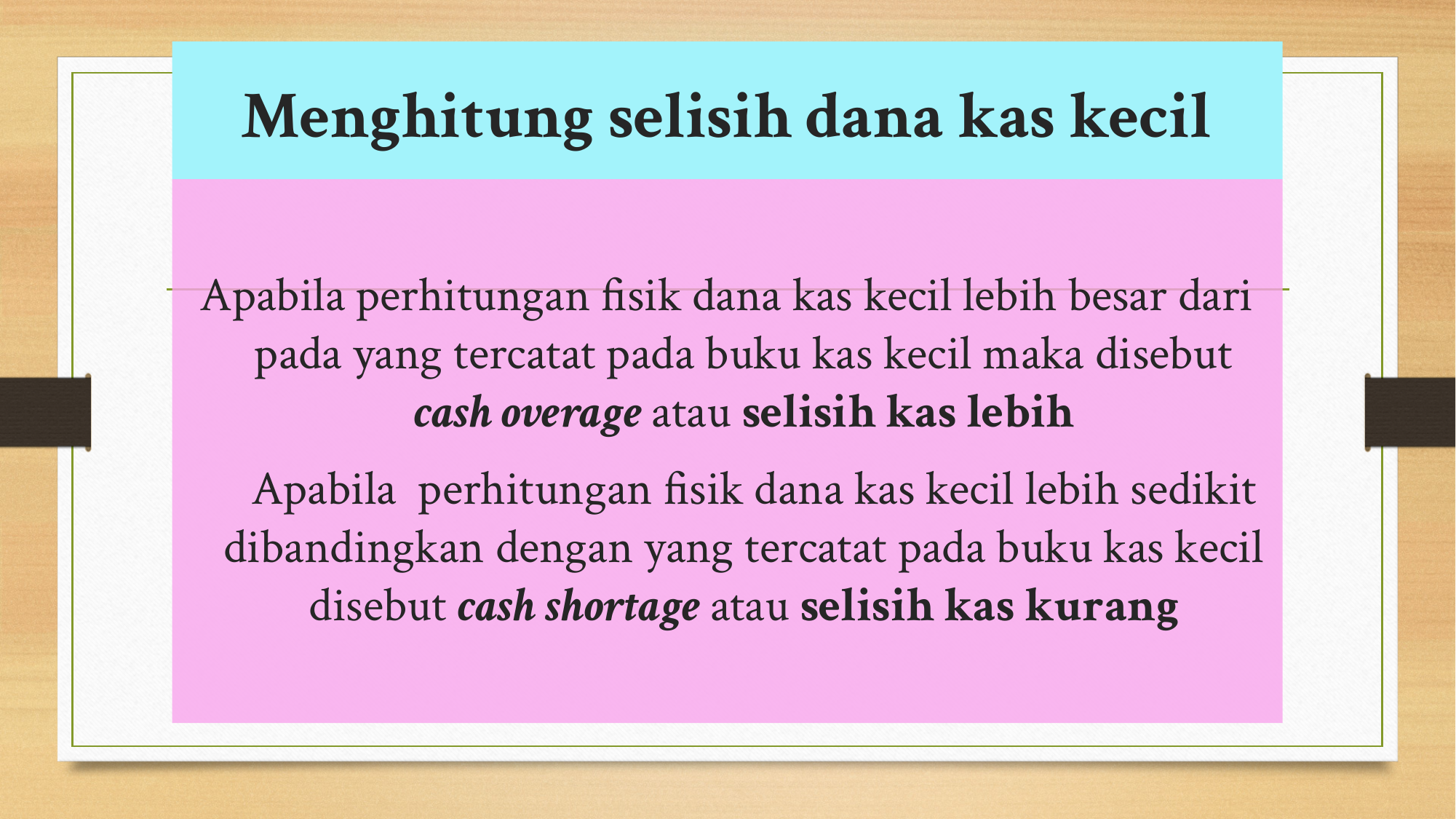

# Menghitung selisih dana kas kecil

Apabila perhitungan fisik dana kas kecil lebih besar dari pada yang tercatat pada buku kas kecil maka disebut cash overage atau selisih kas lebih
     Apabila  perhitungan fisik dana kas kecil lebih sedikit dibandingkan dengan yang tercatat pada buku kas kecil disebut cash shortage atau selisih kas kurang